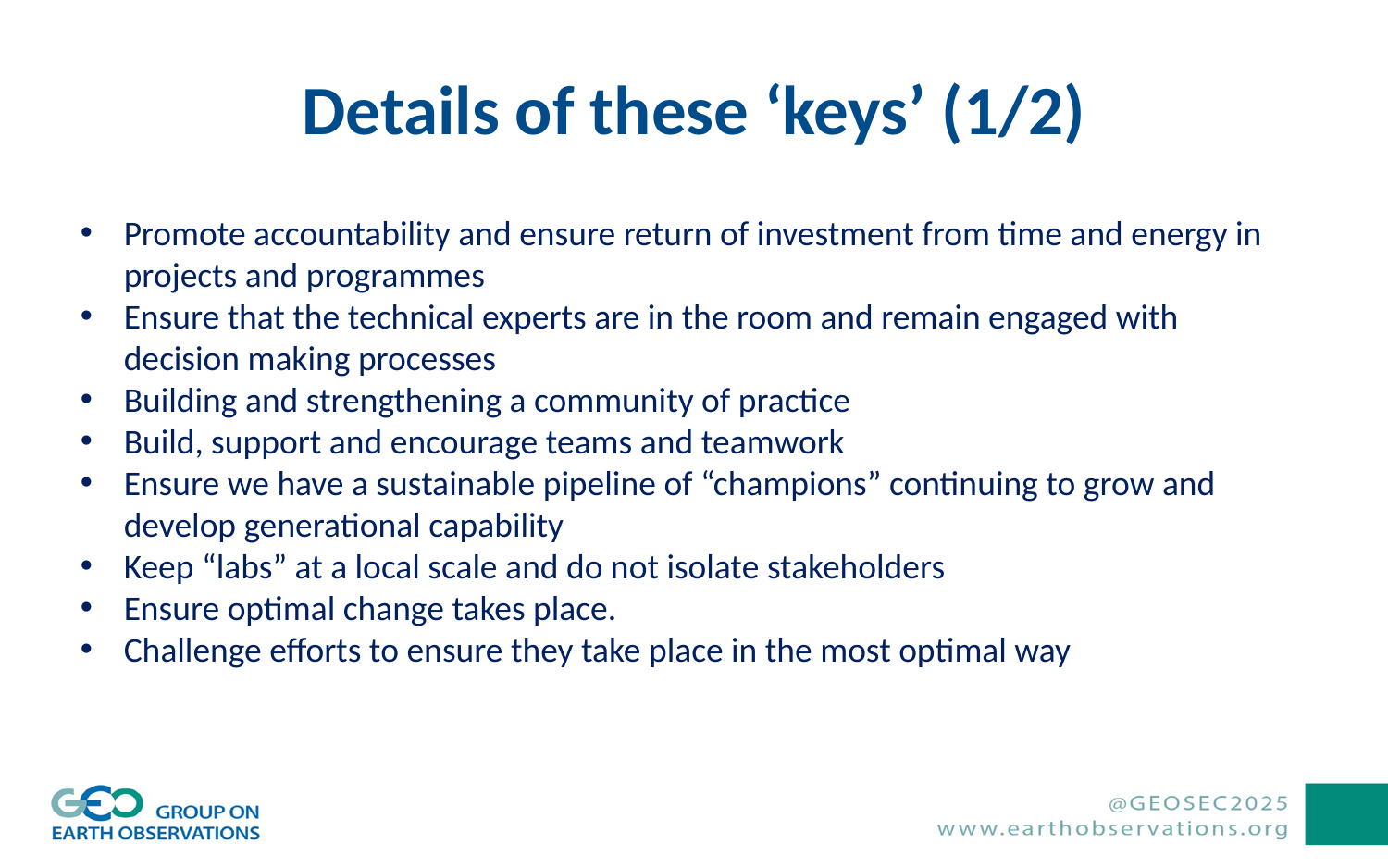

# Details of these ‘keys’ (1/2)
Promote accountability and ensure return of investment from time and energy in projects and programmes
Ensure that the technical experts are in the room and remain engaged with decision making processes
Building and strengthening a community of practice
Build, support and encourage teams and teamwork
Ensure we have a sustainable pipeline of “champions” continuing to grow and develop generational capability
Keep “labs” at a local scale and do not isolate stakeholders
Ensure optimal change takes place.
Challenge efforts to ensure they take place in the most optimal way